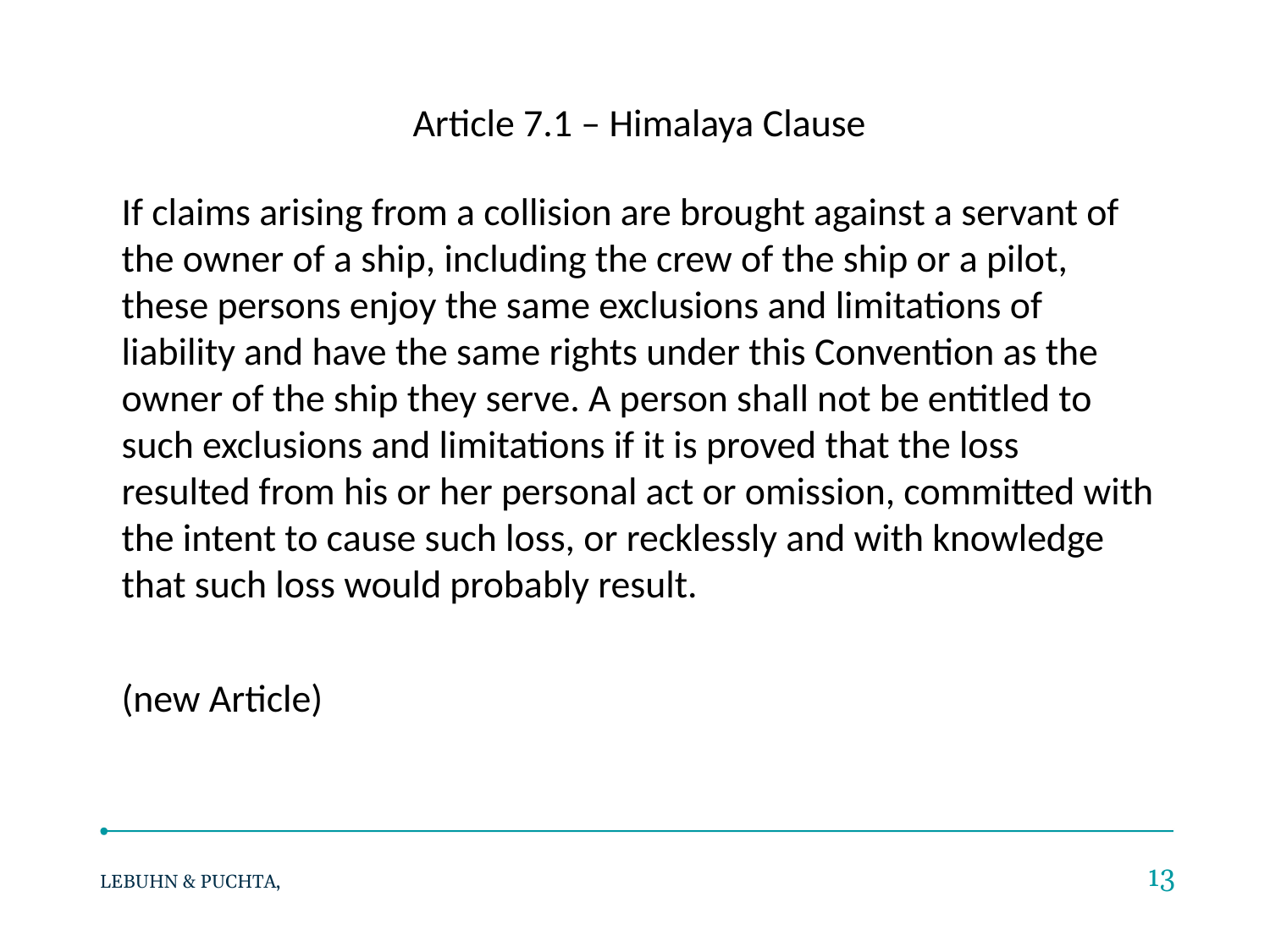

#
Article 7.1 – Himalaya Clause
If claims arising from a collision are brought against a servant of the owner of a ship, including the crew of the ship or a pilot, these persons enjoy the same exclusions and limitations of liability and have the same rights under this Convention as the owner of the ship they serve. A person shall not be entitled to such exclusions and limitations if it is proved that the loss resulted from his or her personal act or omission, committed with the intent to cause such loss, or recklessly and with knowledge that such loss would probably result.

(new Article)
13